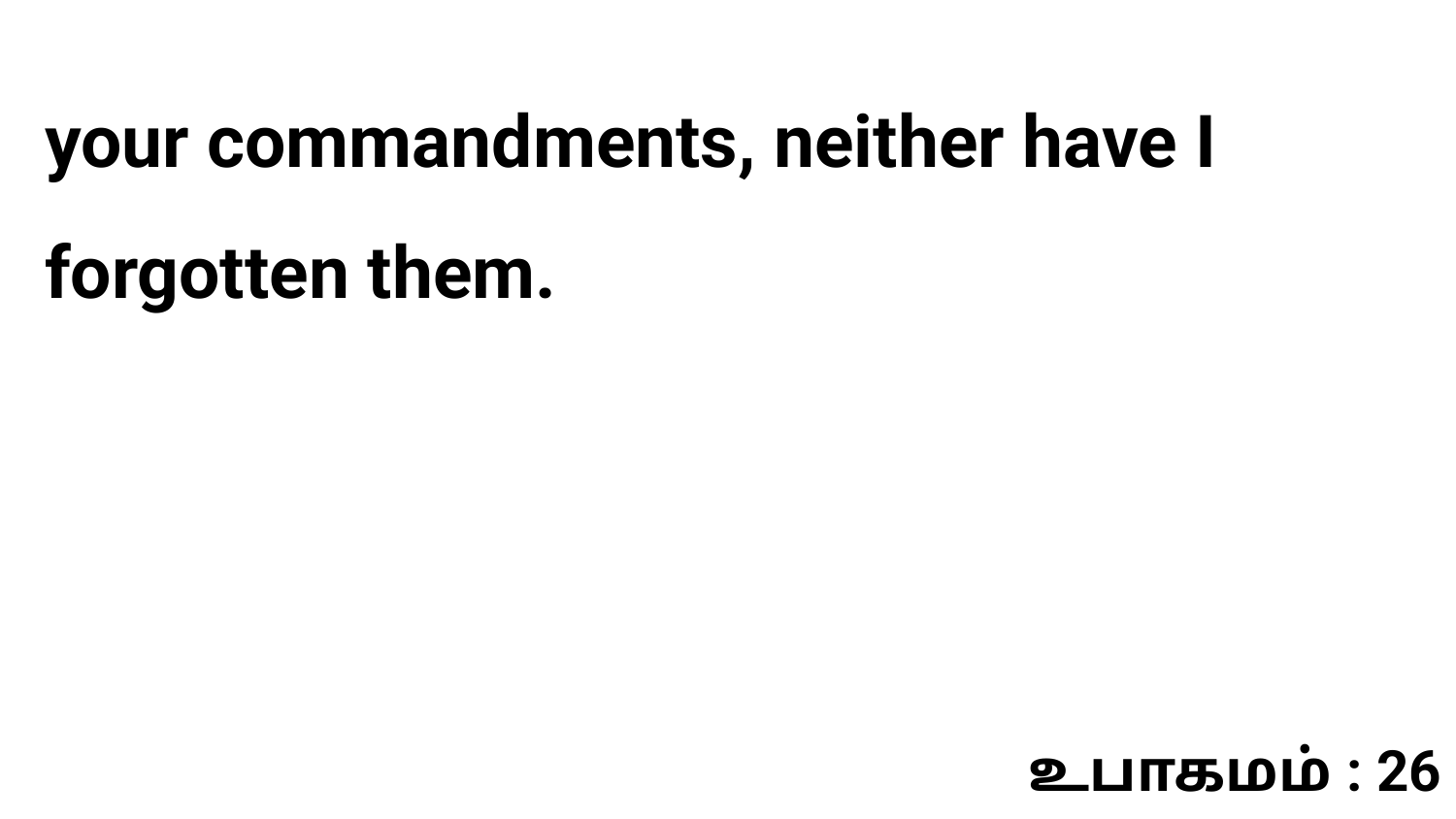

your commandments, neither have I forgotten them.
உபாகமம் : 26